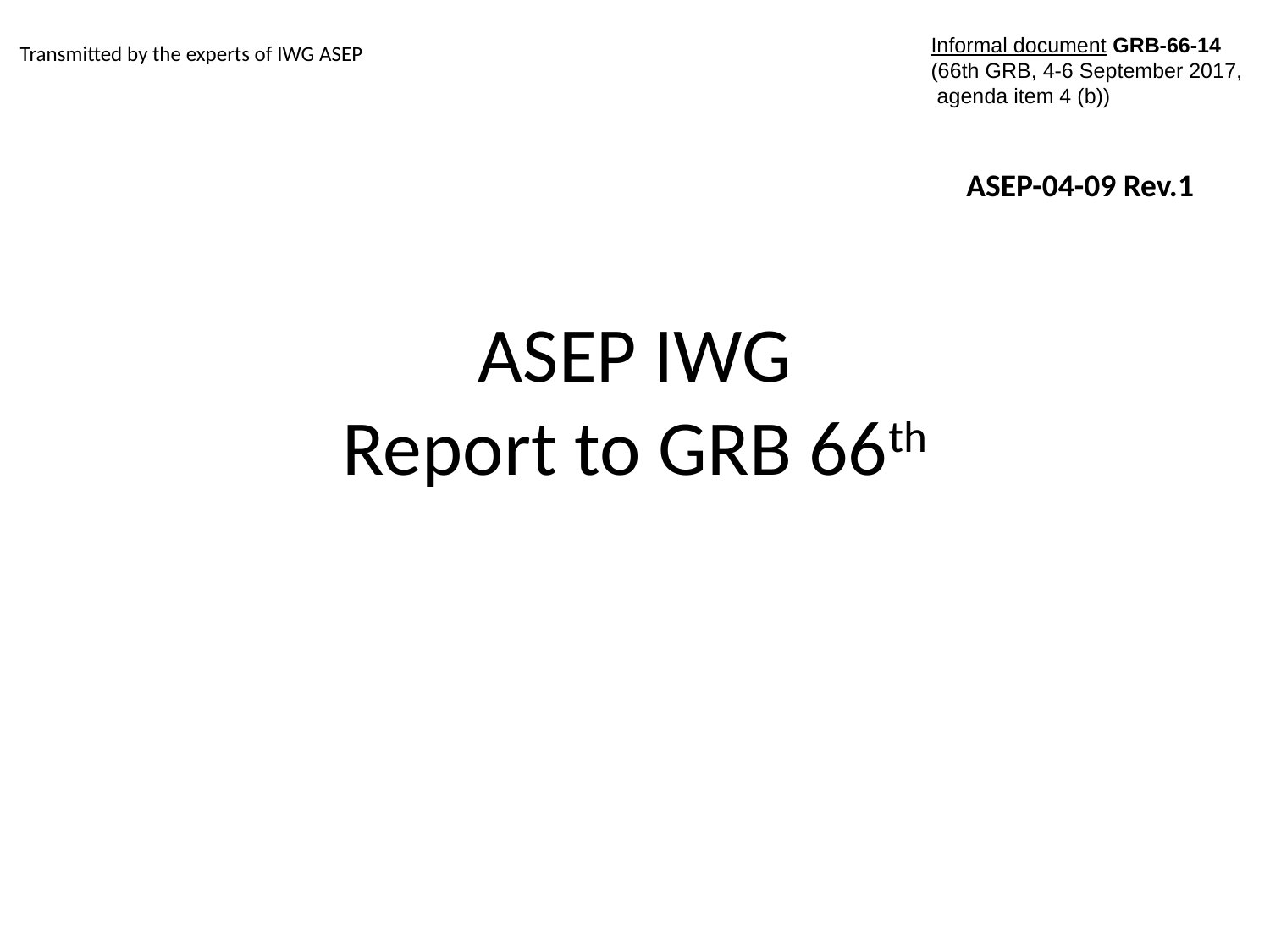

Informal document GRB-66-14
(66th GRB, 4-6 September 2017,
 agenda item 4 (b))
Transmitted by the experts of IWG ASEP
ASEP-04-09 Rev.1
# ASEP IWG Report to GRB 66th